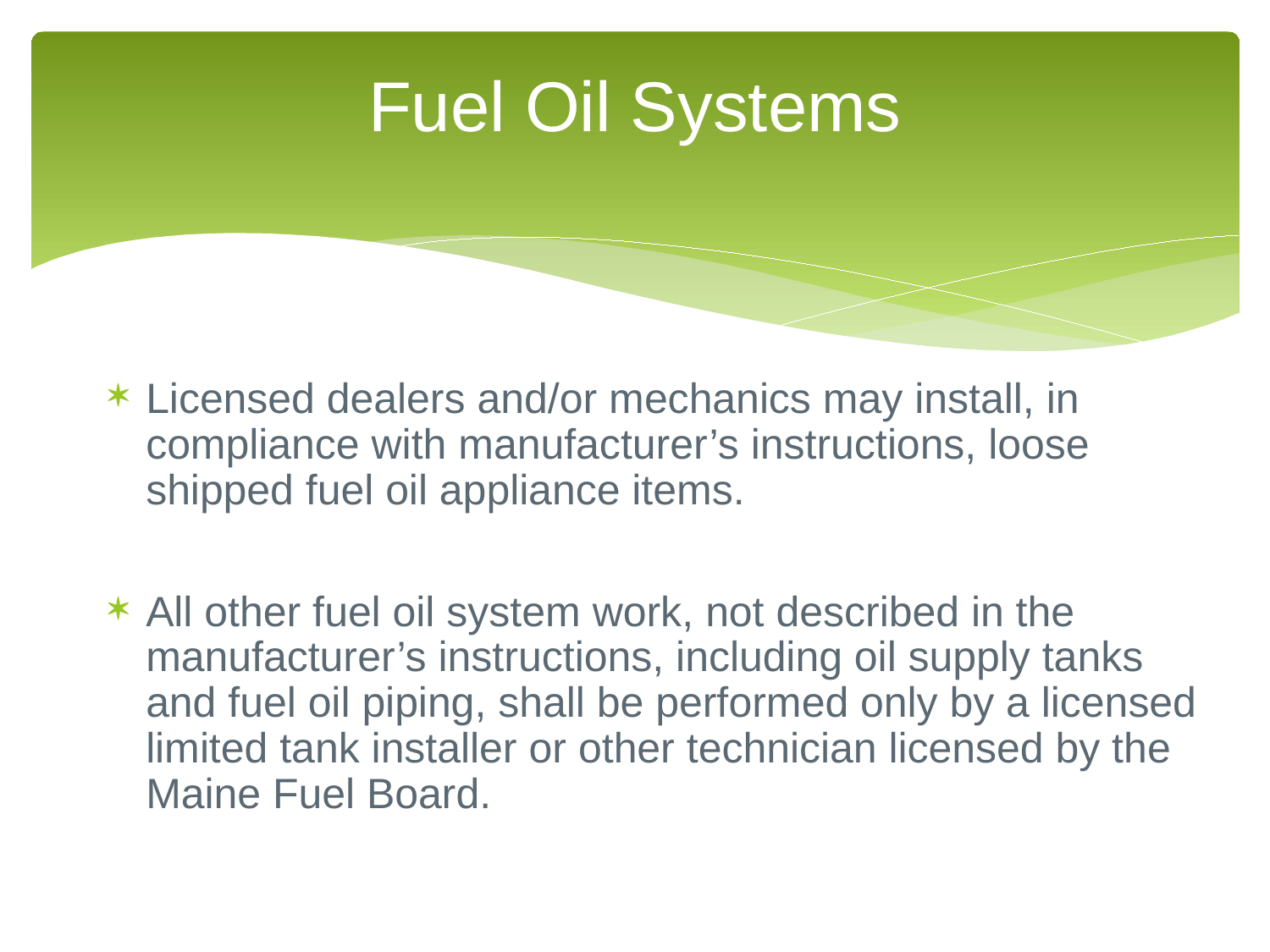

# Fuel Oil Systems
Licensed dealers and/or mechanics may install, in compliance with manufacturer’s instructions, loose shipped fuel oil appliance items.

All other fuel oil system work, not described in the manufacturer’s instructions, including oil supply tanks and fuel oil piping, shall be performed only by a licensed limited tank installer or other technician licensed by the Maine Fuel Board.